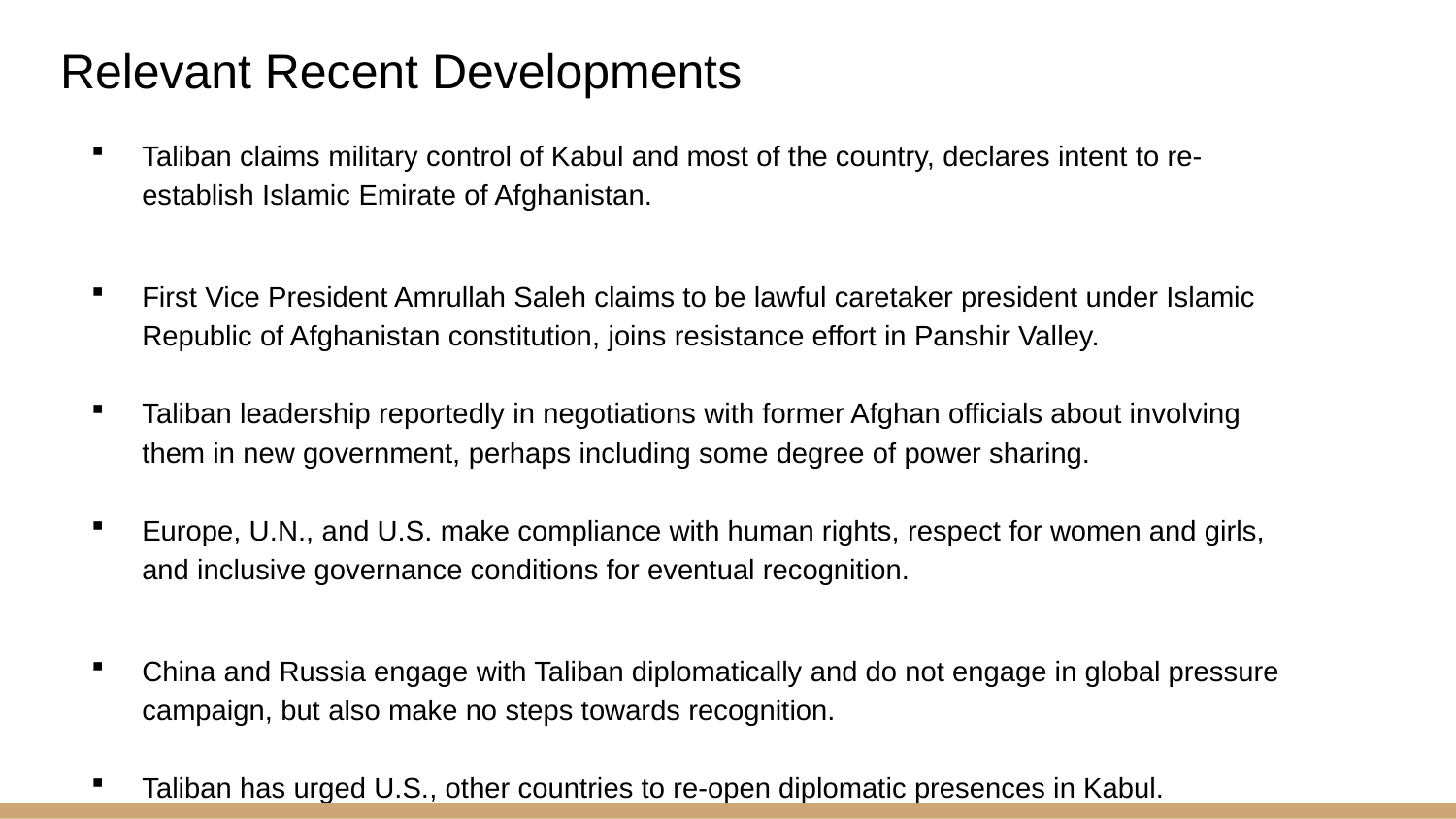

# Relevant Recent Developments
Taliban claims military control of Kabul and most of the country, declares intent to re-establish Islamic Emirate of Afghanistan.

First Vice President Amrullah Saleh claims to be lawful caretaker president under Islamic Republic of Afghanistan constitution, joins resistance effort in Panshir Valley.
Taliban leadership reportedly in negotiations with former Afghan officials about involving them in new government, perhaps including some degree of power sharing.
Europe, U.N., and U.S. make compliance with human rights, respect for women and girls, and inclusive governance conditions for eventual recognition.

China and Russia engage with Taliban diplomatically and do not engage in global pressure campaign, but also make no steps towards recognition.
Taliban has urged U.S., other countries to re-open diplomatic presences in Kabul.